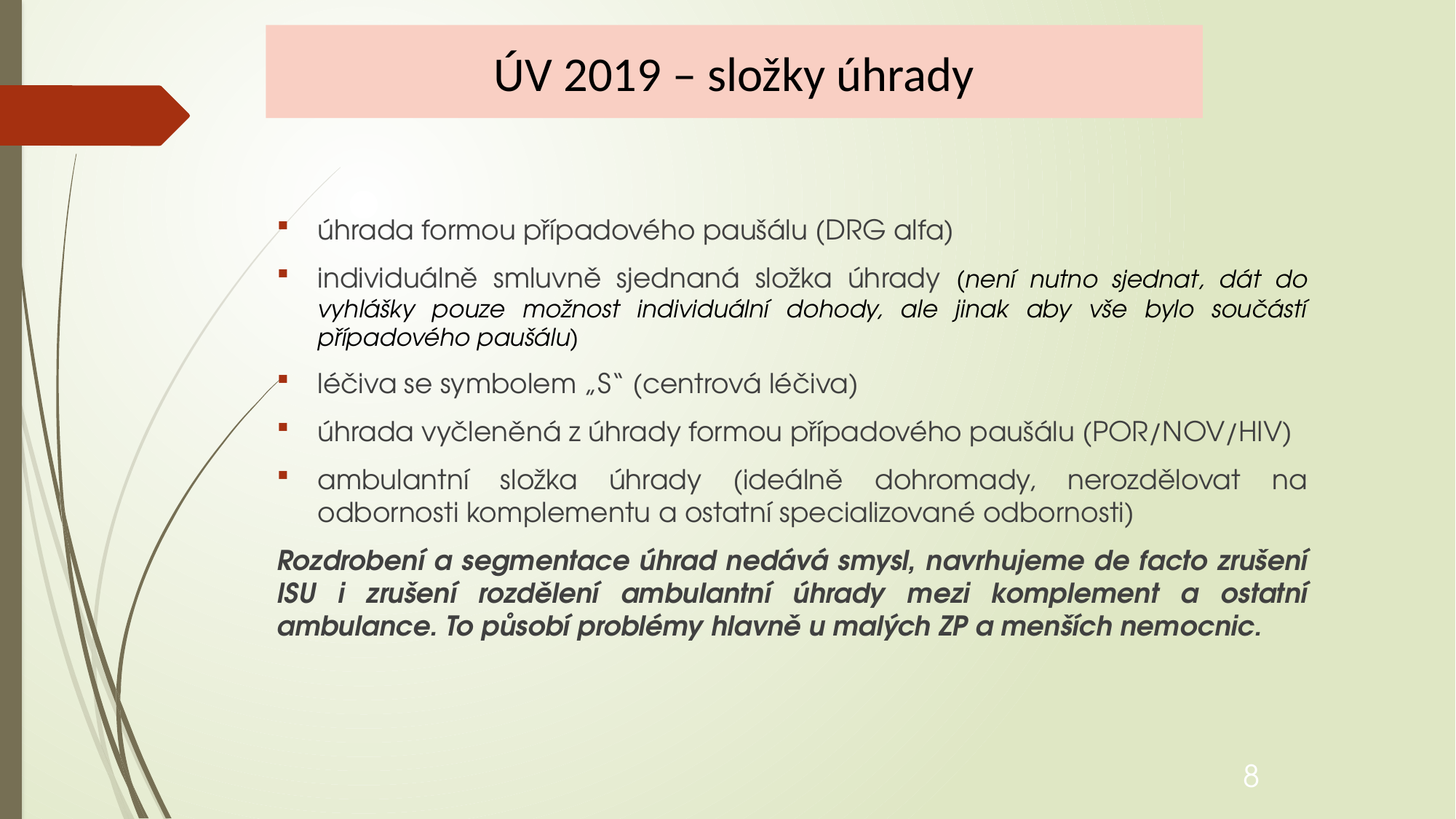

ÚV 2019 – složky úhrady
úhrada formou případového paušálu (DRG alfa)
individuálně smluvně sjednaná složka úhrady (není nutno sjednat, dát do vyhlášky pouze možnost individuální dohody, ale jinak aby vše bylo součástí případového paušálu)
léčiva se symbolem „S“ (centrová léčiva)
úhrada vyčleněná z úhrady formou případového paušálu (POR/NOV/HIV)
ambulantní složka úhrady (ideálně dohromady, nerozdělovat na odbornosti komplementu a ostatní specializované odbornosti)
Rozdrobení a segmentace úhrad nedává smysl, navrhujeme de facto zrušení ISU i zrušení rozdělení ambulantní úhrady mezi komplement a ostatní ambulance. To působí problémy hlavně u malých ZP a menších nemocnic.

8